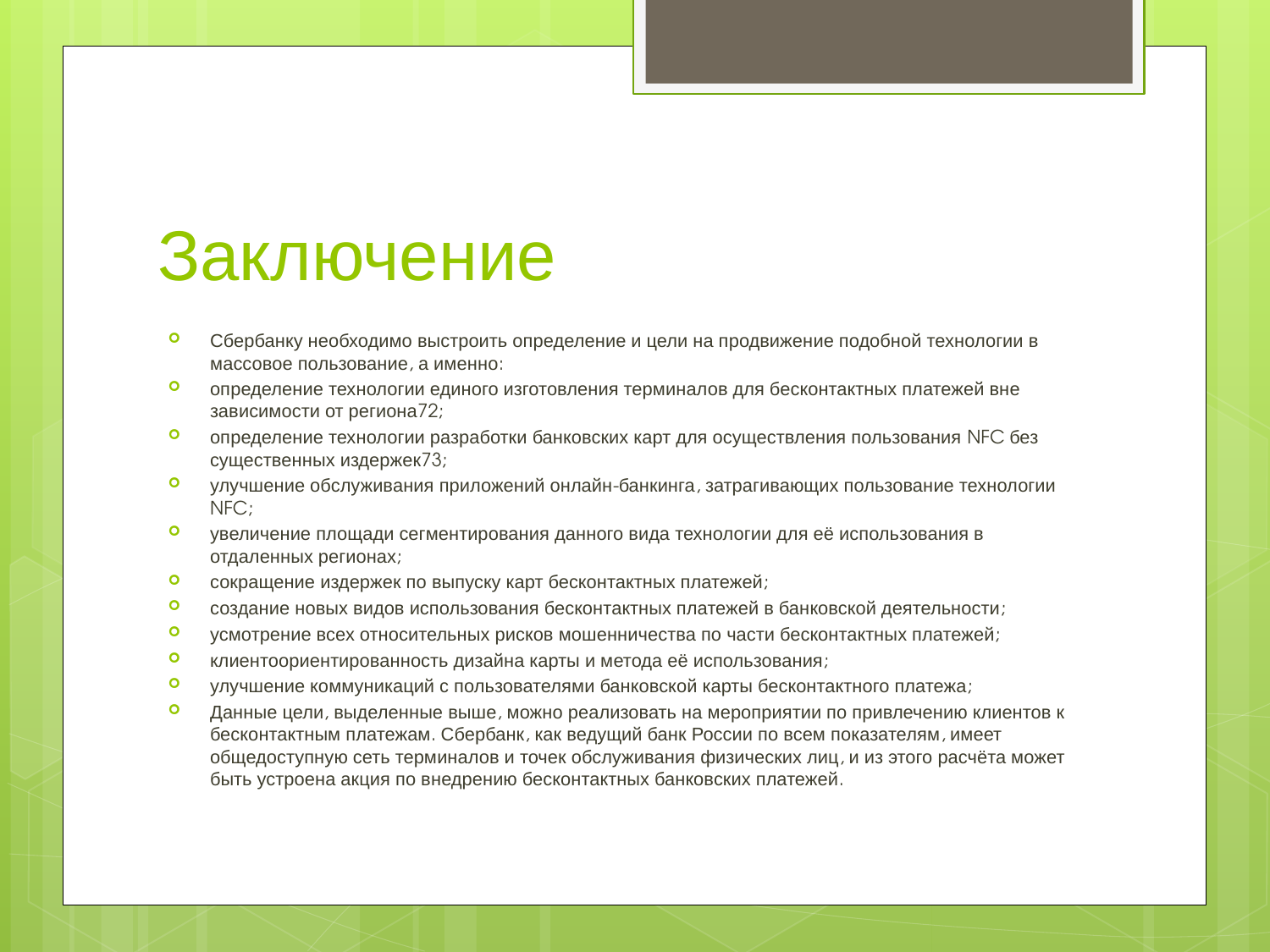

# Заключение
Сбербанку необходимо выстроить определение и цели на продвижение подобной технологии в массовое пользование, а именно:
определение технологии единого изготовления терминалов для бесконтактных платежей вне зависимости от региона72;
определение технологии разработки банковских карт для осуществления пользования NFC без существенных издержек73;
улучшение обслуживания приложений онлайн-банкинга, затрагивающих пользование технологии NFC;
увеличение площади сегментирования данного вида технологии для её использования в отдаленных регионах;
сокращение издержек по выпуску карт бесконтактных платежей;
создание новых видов использования бесконтактных платежей в банковской деятельности;
усмотрение всех относительных рисков мошенничества по части бесконтактных платежей;
клиентоориентированность дизайна карты и метода её использования;
улучшение коммуникаций с пользователями банковской карты бесконтактного платежа;
Данные цели, выделенные выше, можно реализовать на мероприятии по привлечению клиентов к бесконтактным платежам. Сбербанк, как ведущий банк России по всем показателям, имеет общедоступную сеть терминалов и точек обслуживания физических лиц, и из этого расчёта может быть устроена акция по внедрению бесконтактных банковских платежей.